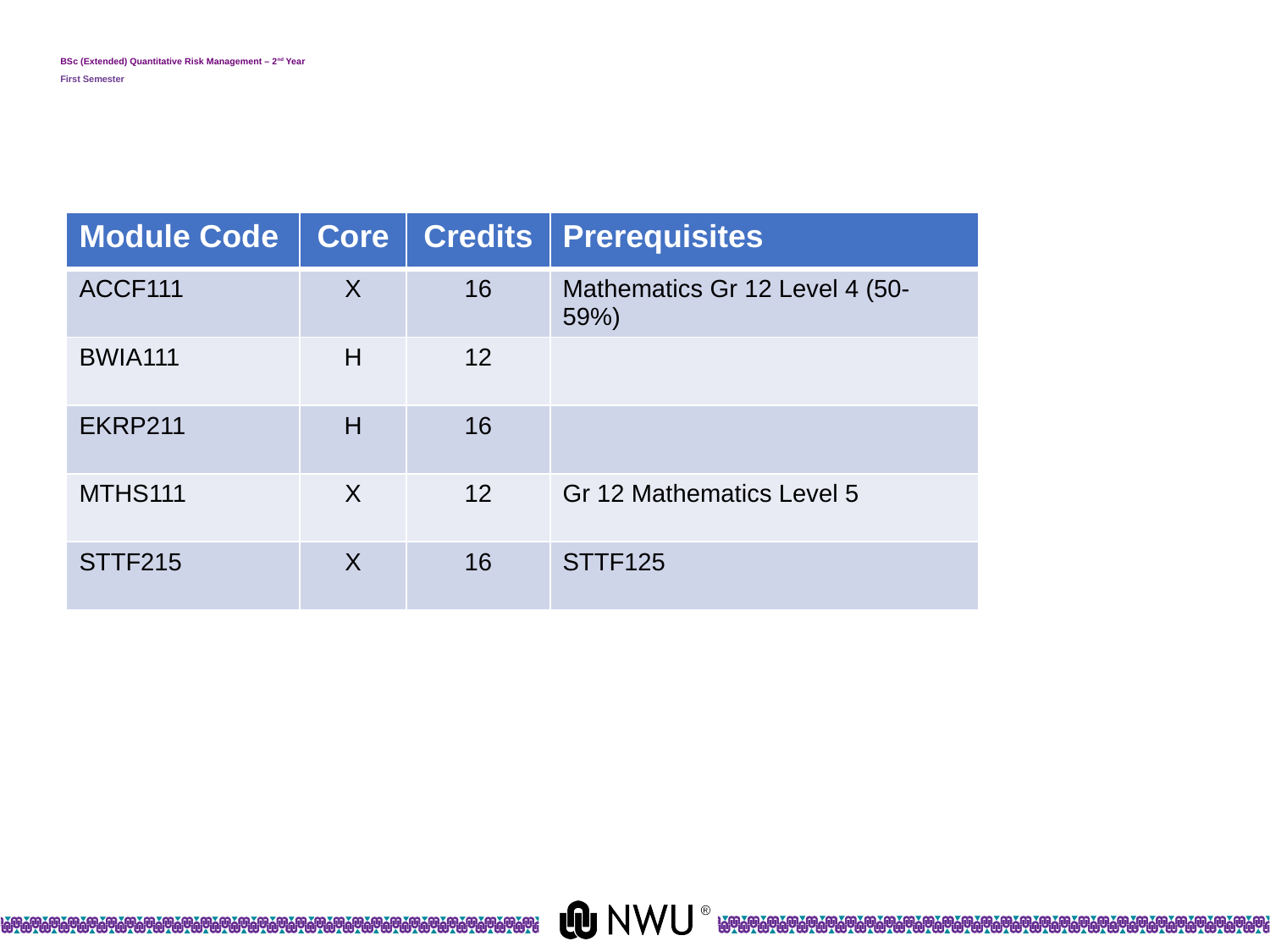

# BSc (Extended) Quantitative Risk Management – 2nd Year First Semester
| Module Code | Core | Credits | Prerequisites |
| --- | --- | --- | --- |
| ACCF111 | X | 16 | Mathematics Gr 12 Level 4 (50-59%) |
| BWIA111 | H | 12 |  |
| EKRP211 | H | 16 |  |
| MTHS111 | X | 12 | Gr 12 Mathematics Level 5 |
| STTF215 | X | 16 | STTF125 |